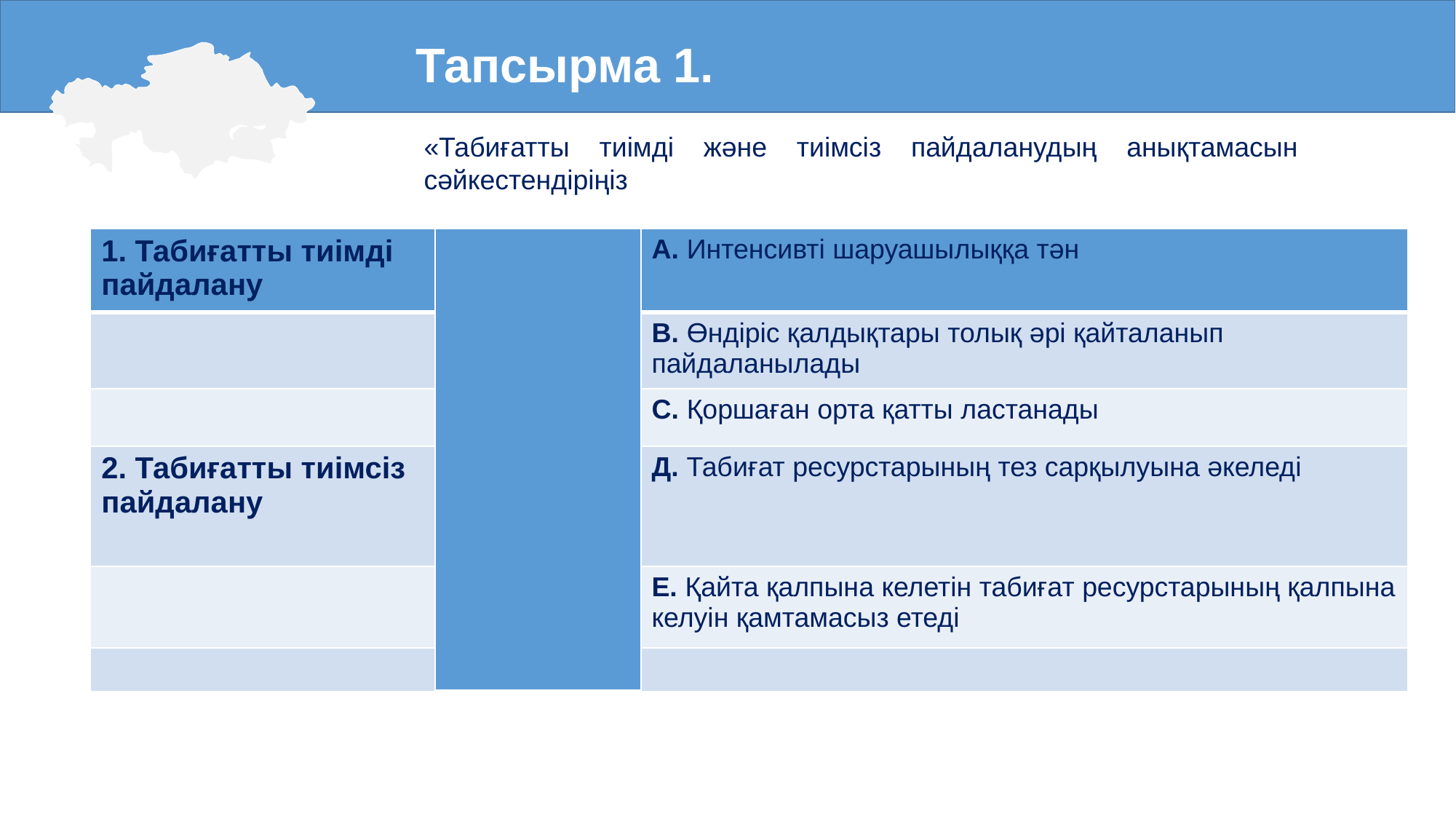

ЦИТАТЫ
Тапсырма 1.

«Табиғатты тиімді және тиімсіз пайдаланудың анықтамасын сәйкестендіріңіз
“
| 1. Табиғатты тиімді пайдалану |  | А. Интенсивті шаруашылыққа тән |
| --- | --- | --- |
|  |  | В. Өндіріс қалдықтары толық әрі қайталанып пайдаланылады |
|  |  | С. Қоршаған орта қатты ластанады |
| 2. Табиғатты тиімсіз пайдалану |  | Д. Табиғат ресурстарының тез сарқылуына әкеледі |
|  |  | Е. Қайта қалпына келетін табиғат ресурстарының қалпына келуін қамтамасыз етеді |
|  |  |  |
“
.
“
“